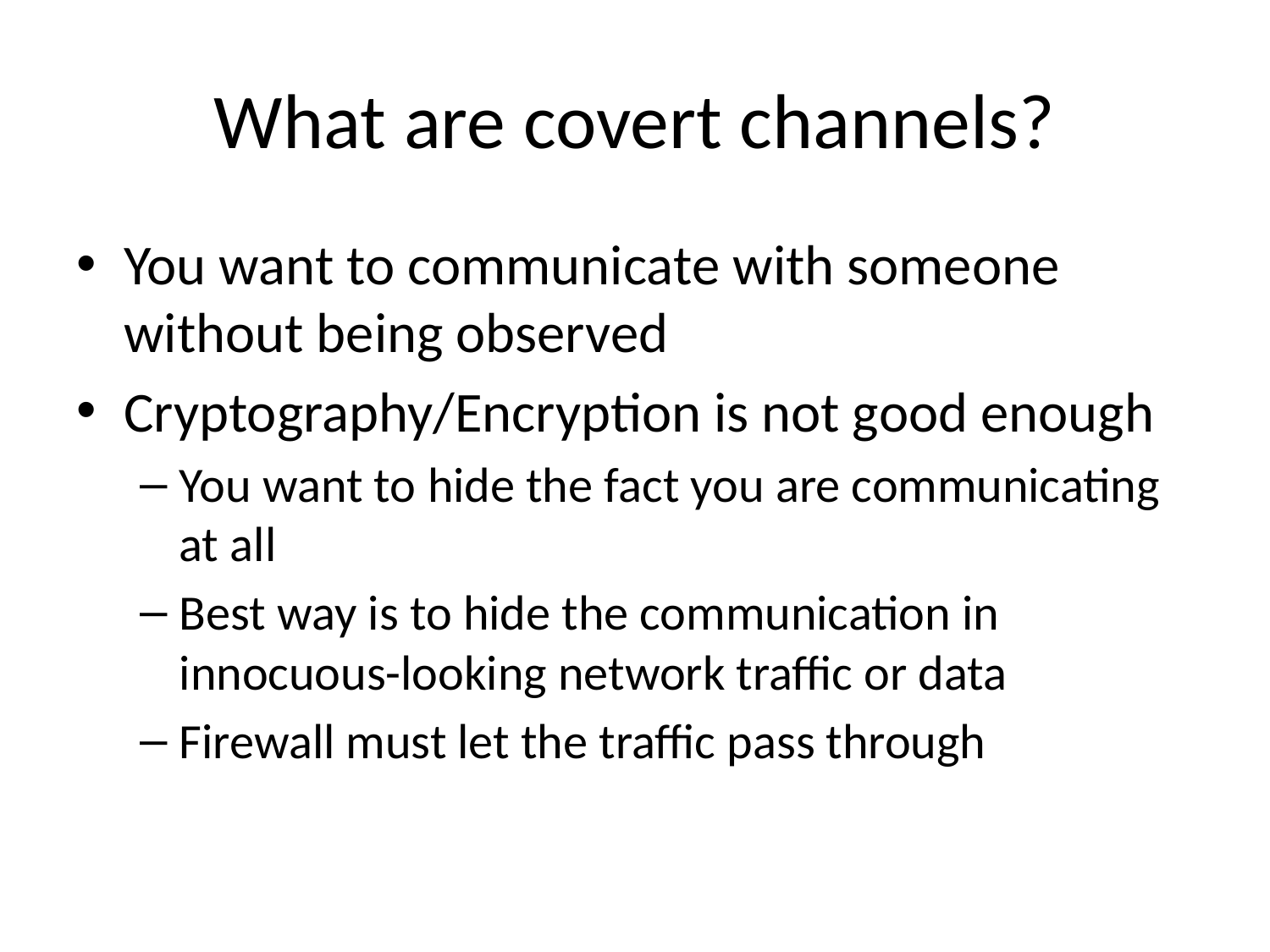

# What are covert channels?
You want to communicate with someone without being observed
Cryptography/Encryption is not good enough
You want to hide the fact you are communicating at all
Best way is to hide the communication in innocuous-looking network traffic or data
Firewall must let the traffic pass through